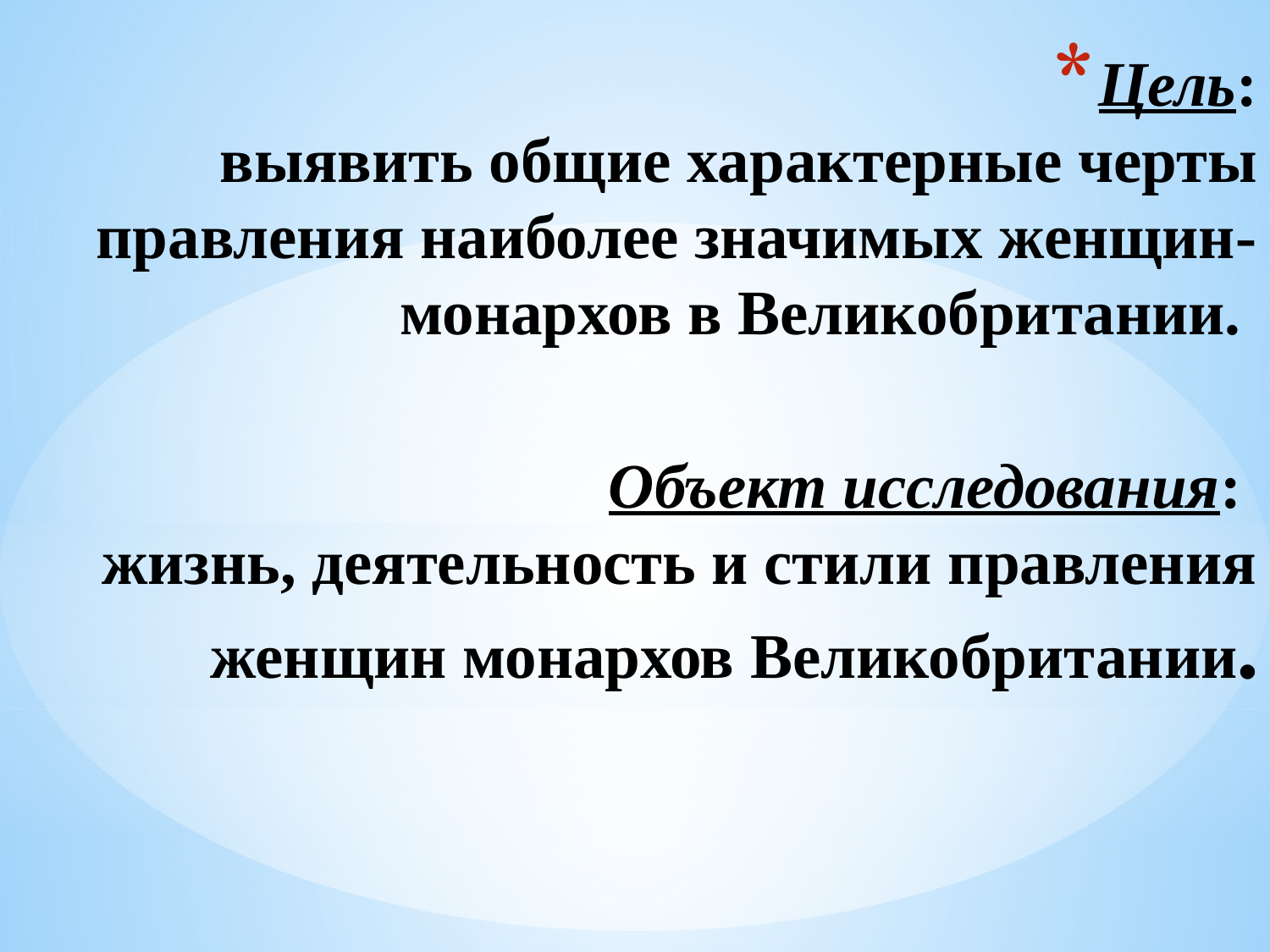

# Цель: выявить общие характерные черты правления наиболее значимых женщин-монархов в Великобритании. Объект исследования: жизнь, деятельность и стили правления женщин монархов Великобритании.